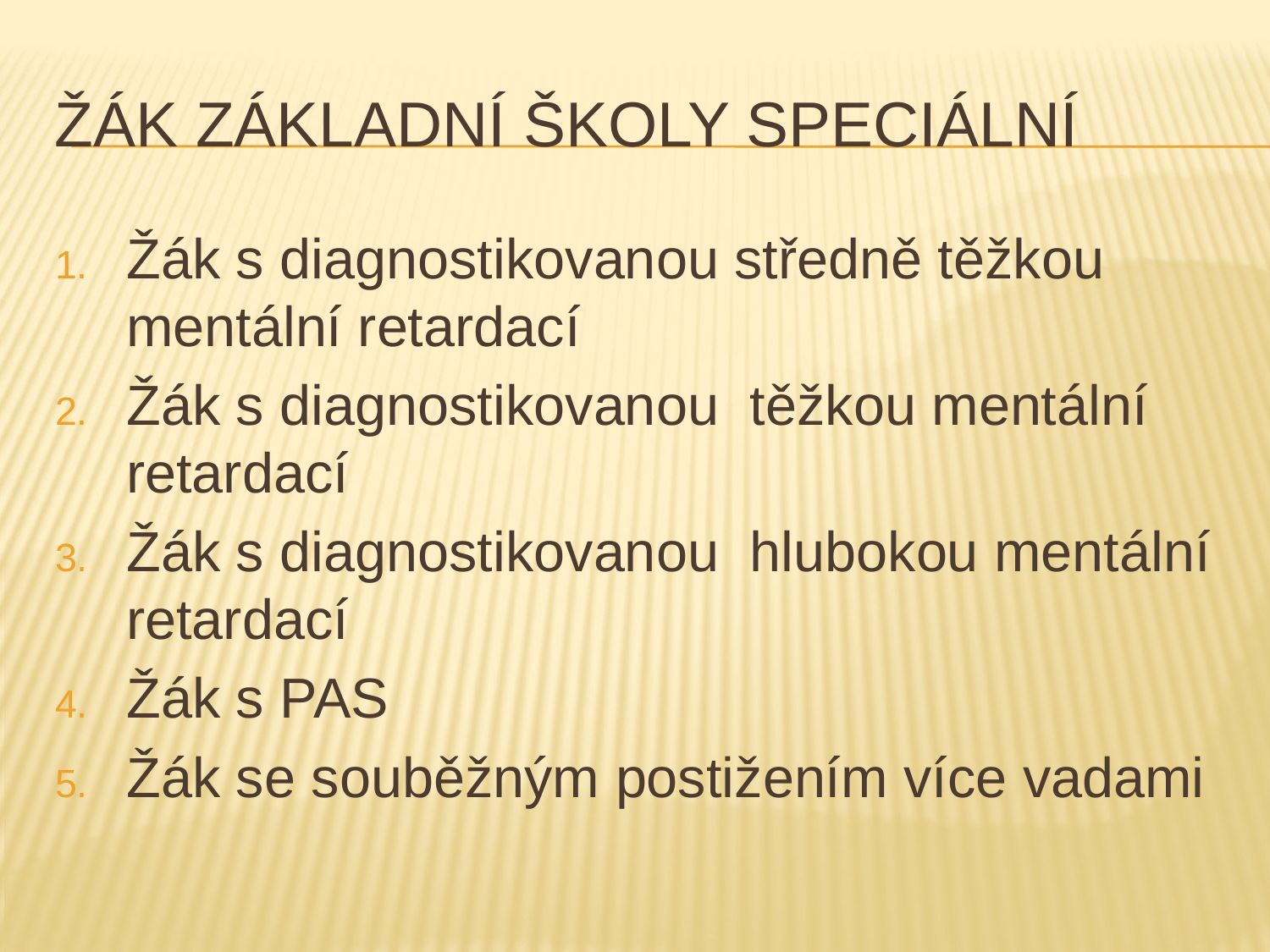

# Žák základní školy speciální
Žák s diagnostikovanou středně těžkou mentální retardací
Žák s diagnostikovanou  těžkou mentální retardací
Žák s diagnostikovanou  hlubokou mentální retardací
Žák s PAS
Žák se souběžným postižením více vadami